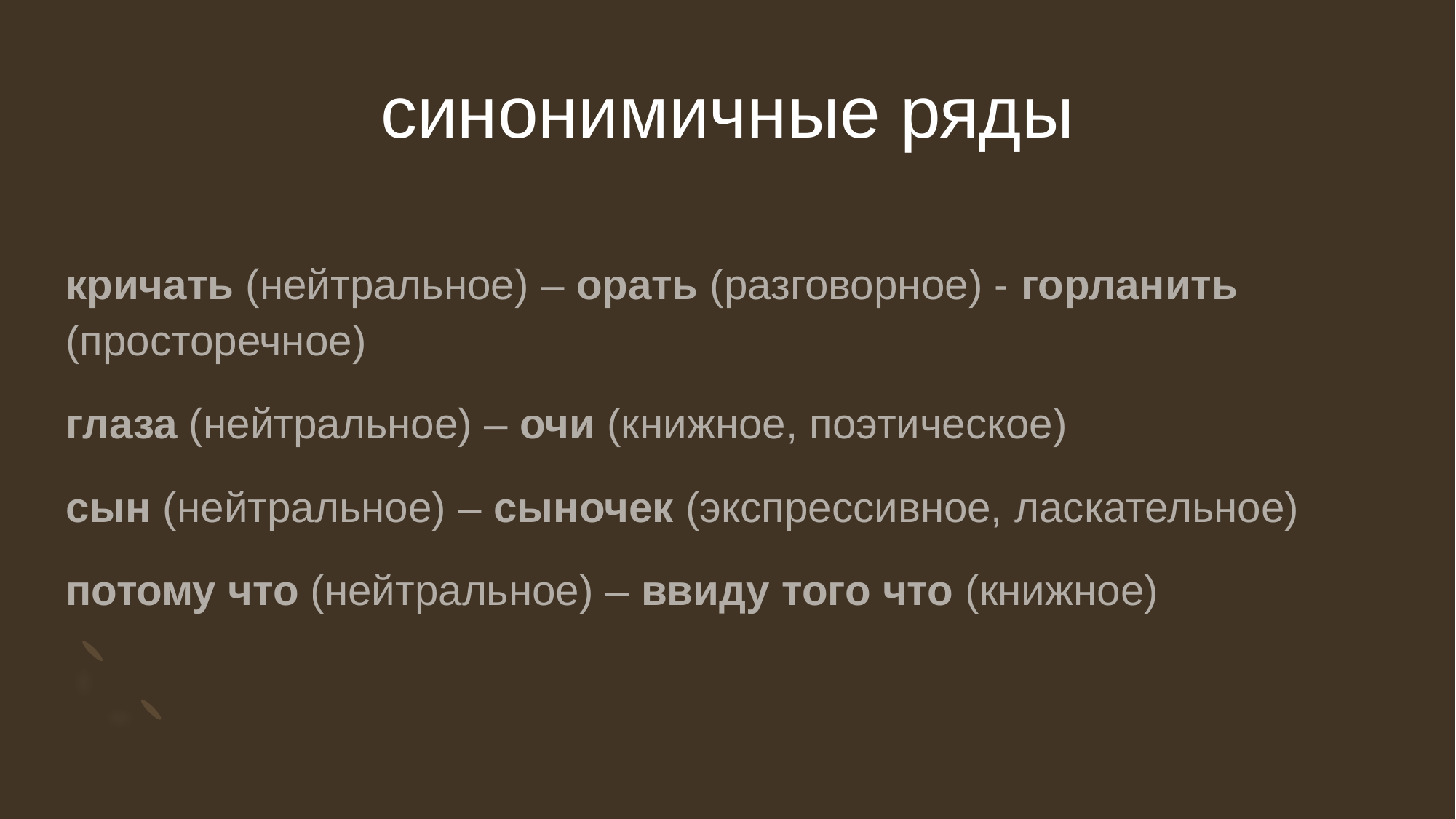

# синонимичные ряды
кричать (нейтральное) – орать (разговорное) - горланить (просторечное)
глаза (нейтральное) – очи (книжное, поэтическое)
сын (нейтральное) – сыночек (экспрессивное, ласкательное)
потому что (нейтральное) – ввиду того что (книжное)